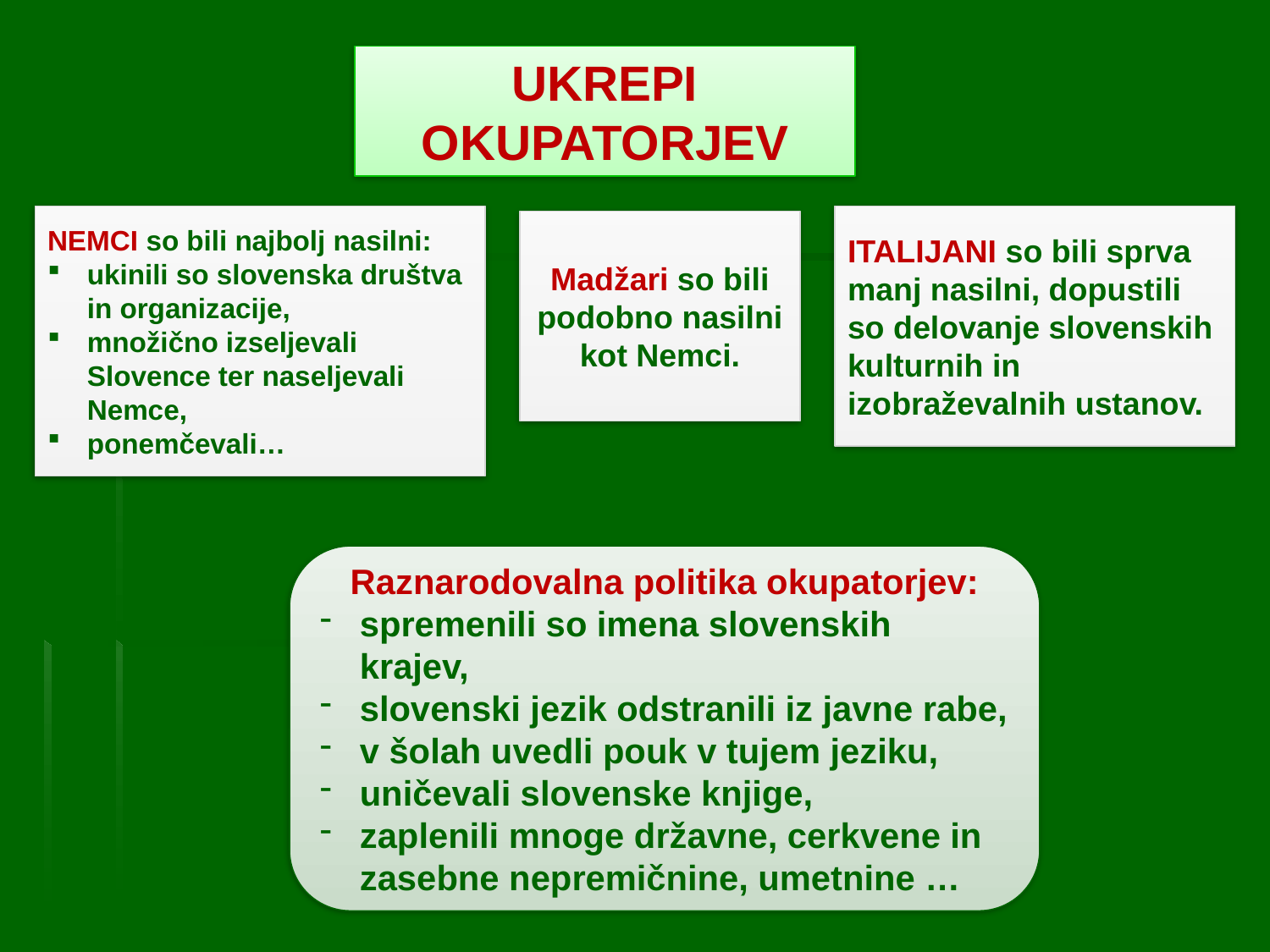

UKREPI OKUPATORJEV
NEMCI so bili najbolj nasilni:
ukinili so slovenska društva in organizacije,
množično izseljevali Slovence ter naseljevali Nemce,
ponemčevali…
ITALIJANI so bili sprva manj nasilni, dopustili so delovanje slovenskih kulturnih in izobraževalnih ustanov.
Madžari so bili podobno nasilni kot Nemci.
Raznarodovalna politika okupatorjev:
spremenili so imena slovenskih krajev,
slovenski jezik odstranili iz javne rabe,
v šolah uvedli pouk v tujem jeziku,
uničevali slovenske knjige,
zaplenili mnoge državne, cerkvene in zasebne nepremičnine, umetnine …